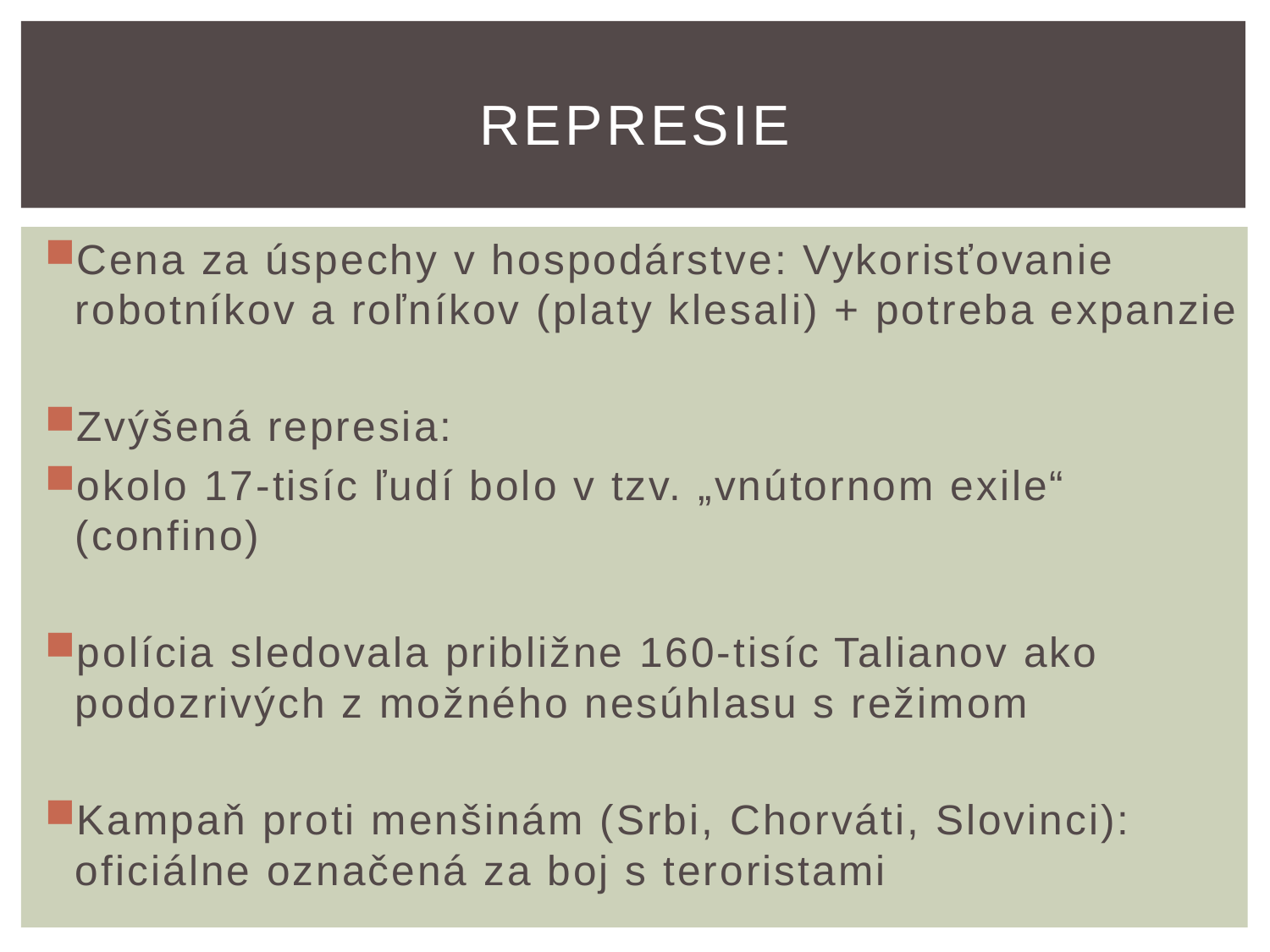

# Represie
Cena za úspechy v hospodárstve: Vykorisťovanie robotníkov a roľníkov (platy klesali) + potreba expanzie

Zvýšená represia:
okolo 17-tisíc ľudí bolo v tzv. „vnútornom exile“ (confino)

polícia sledovala približne 160-tisíc Talianov ako podozrivých z možného nesúhlasu s režimom

Kampaň proti menšinám (Srbi, Chorváti, Slovinci): oficiálne označená za boj s teroristami